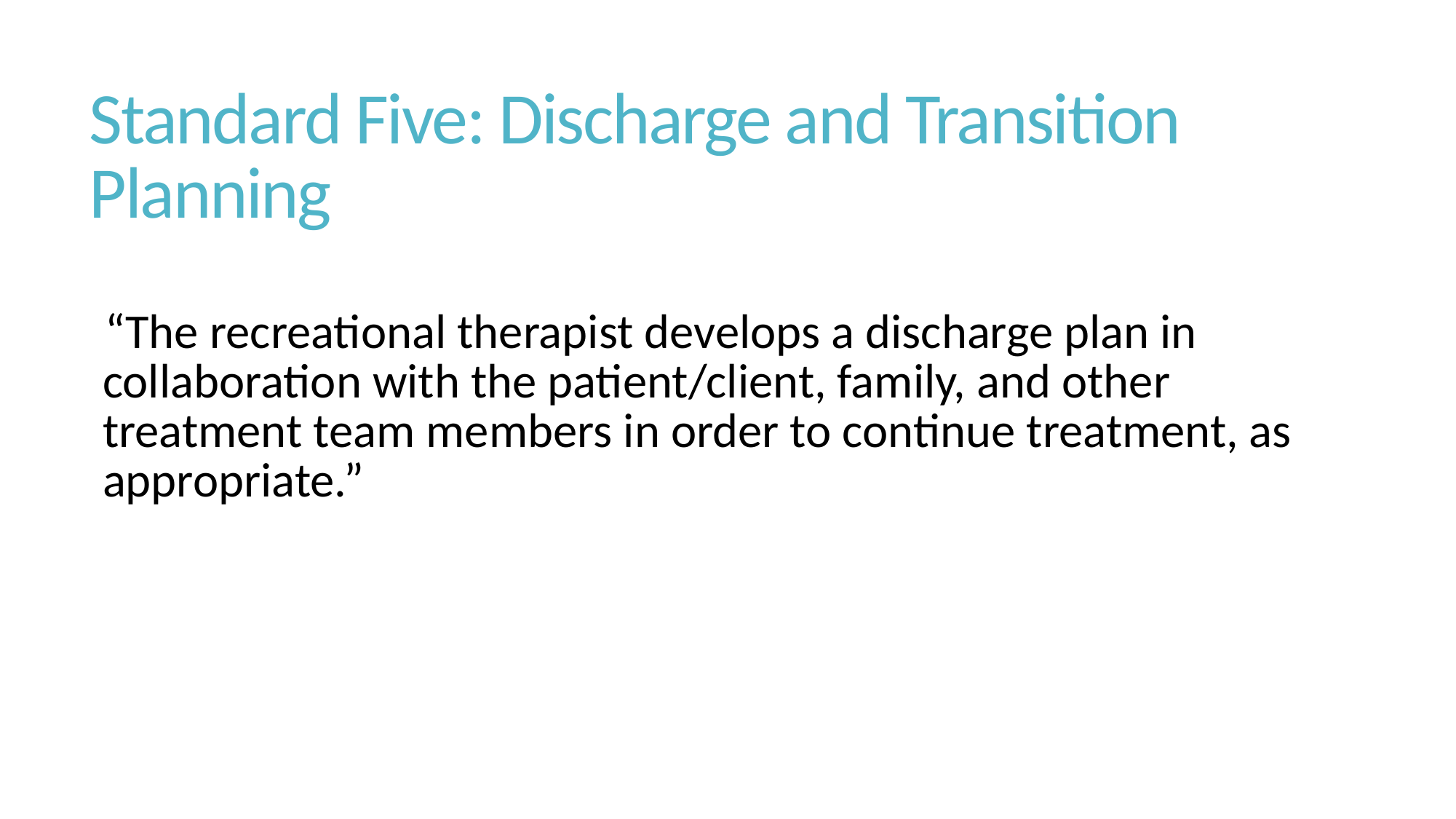

# Standard Five: Discharge and Transition Planning

“The recreational therapist develops a discharge plan in collaboration with the patient/client, family, and other treatment team members in order to continue treatment, as appropriate.”